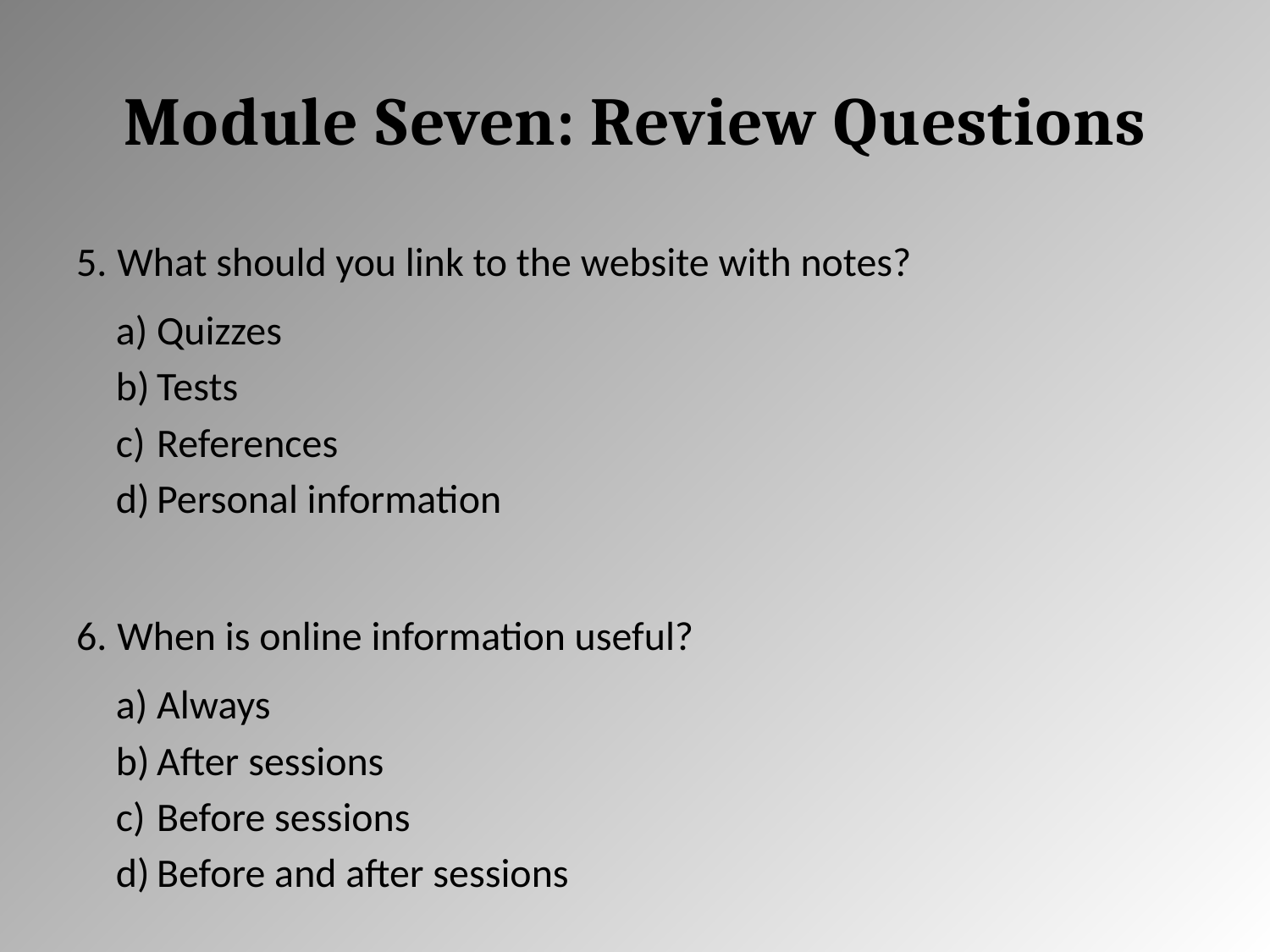

# Module Seven: Review Questions
What should you link to the website with notes?
Quizzes
Tests
References
Personal information

When is online information useful?
Always
After sessions
Before sessions
Before and after sessions